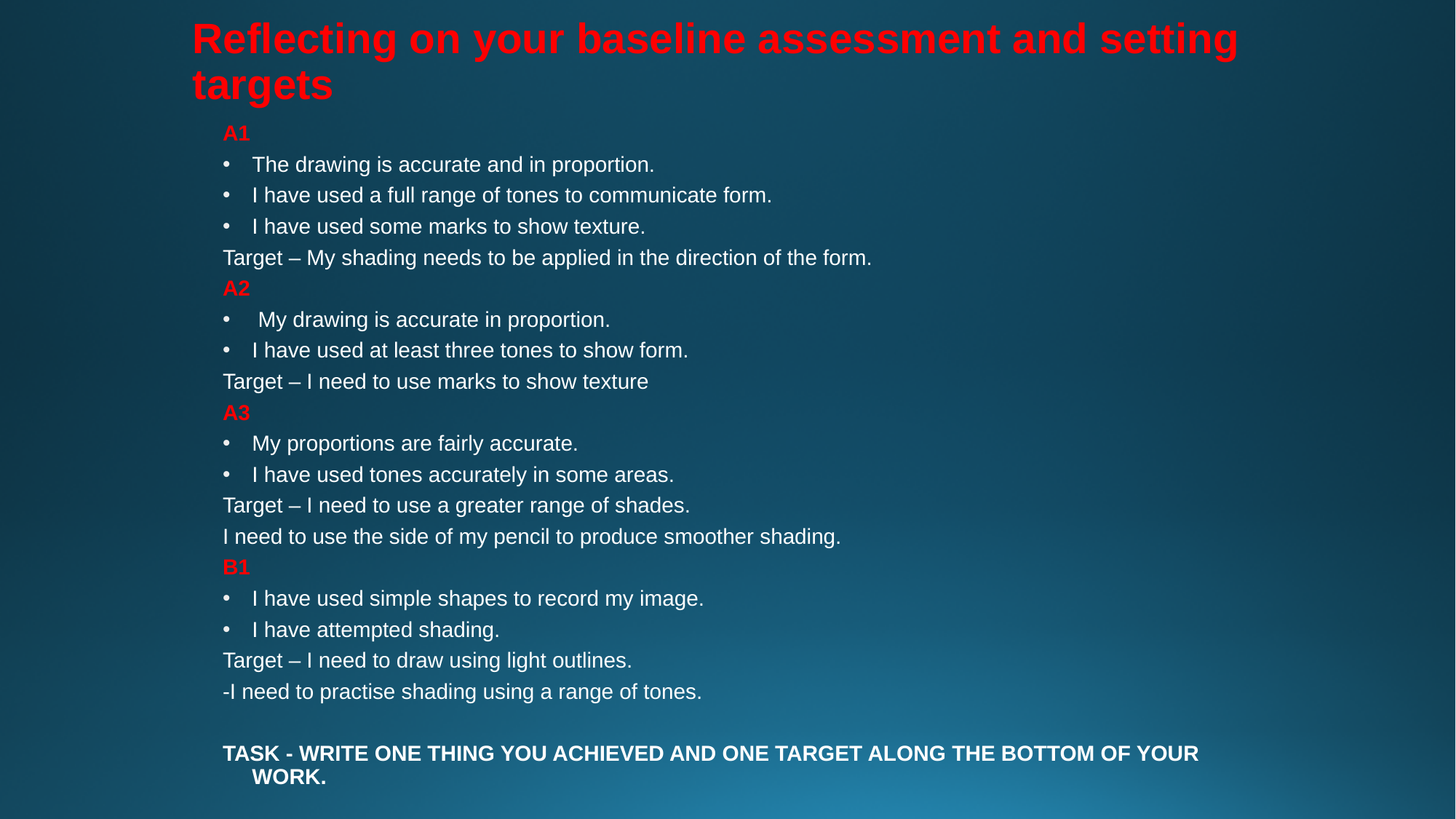

# Reflecting on your baseline assessment and setting targets
A1
The drawing is accurate and in proportion.
I have used a full range of tones to communicate form.
I have used some marks to show texture.
Target – My shading needs to be applied in the direction of the form.
A2
 My drawing is accurate in proportion.
I have used at least three tones to show form.
Target – I need to use marks to show texture
A3
My proportions are fairly accurate.
I have used tones accurately in some areas.
Target – I need to use a greater range of shades.
I need to use the side of my pencil to produce smoother shading.
B1
I have used simple shapes to record my image.
I have attempted shading.
Target – I need to draw using light outlines.
-I need to practise shading using a range of tones.

TASK - WRITE ONE THING YOU ACHIEVED AND ONE TARGET ALONG THE BOTTOM OF YOUR WORK.